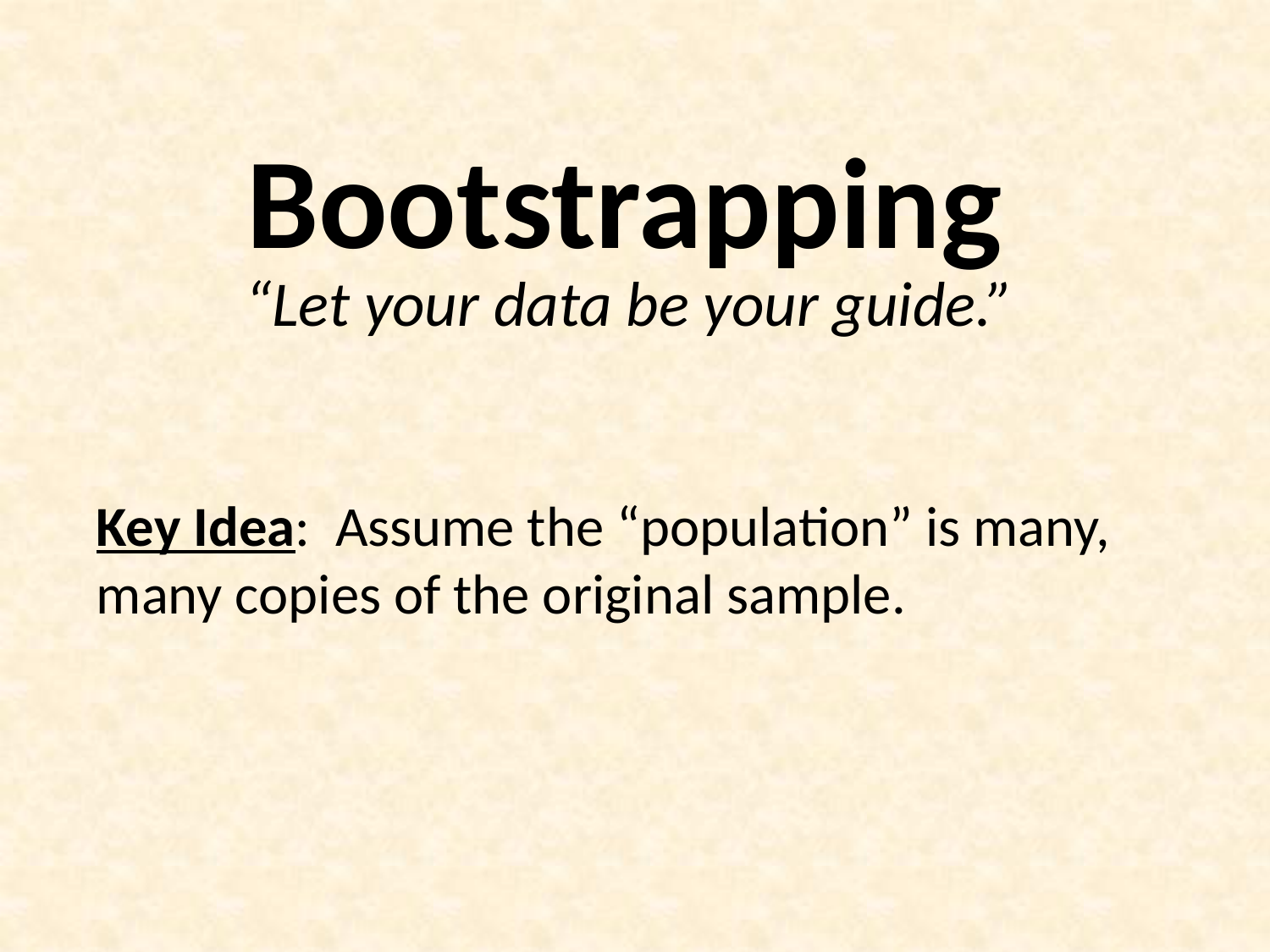

# Bootstrapping
“Let your data be your guide.”
Key Idea:  Assume the “population” is many, many copies of the original sample.